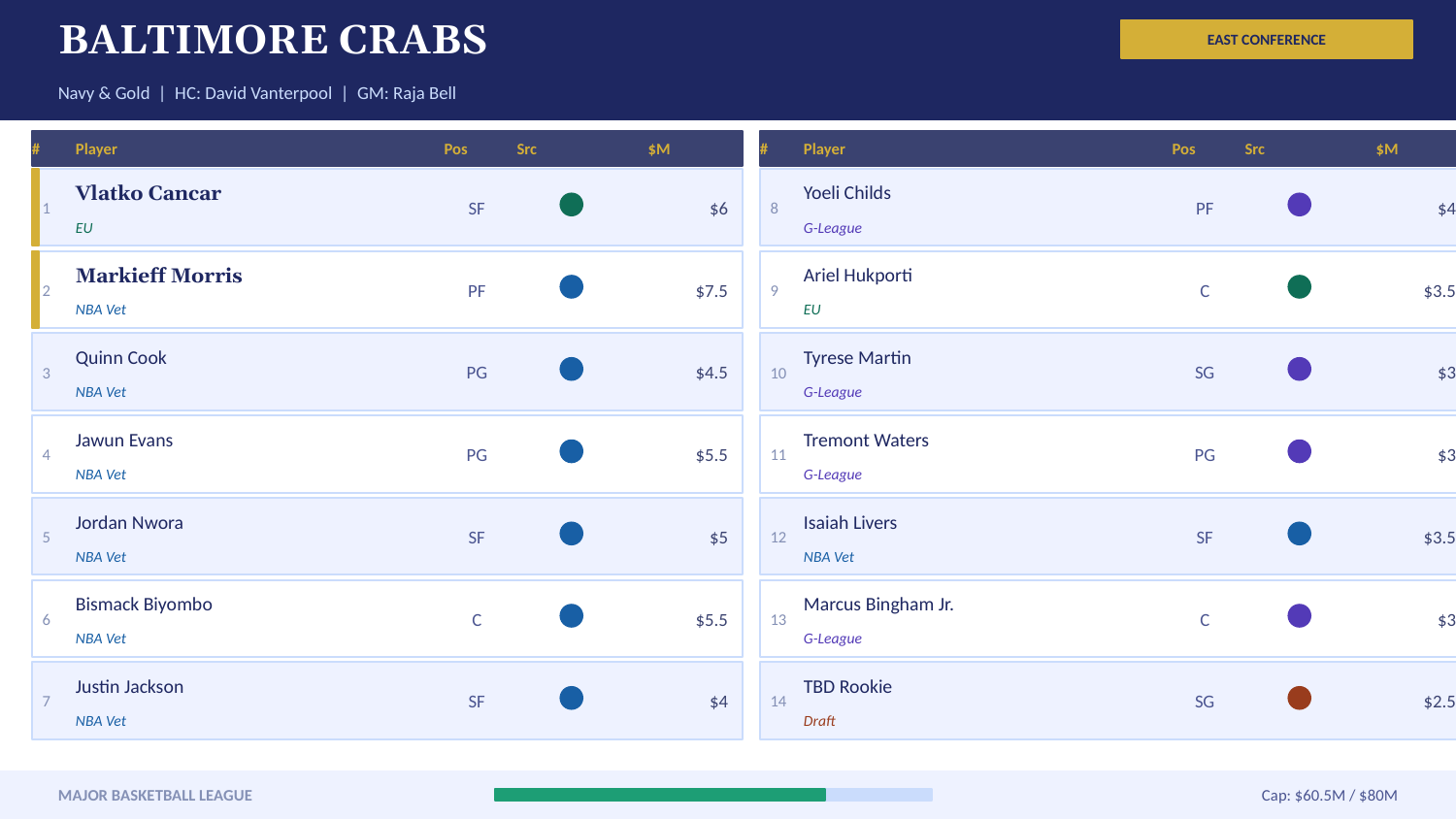

BALTIMORE CRABS

EAST CONFERENCE
Navy & Gold  |  HC: David Vanterpool  |  GM: Raja Bell

#
Player
Pos
Src
$M

#
Player
Pos
Src
$M

1
Vlatko Cancar
SF
$6
8
Yoeli Childs
PF
$4

EU
G-League

2
Markieff Morris
PF
$7.5
9
Ariel Hukporti
C
$3.5

NBA Vet
EU

3
Quinn Cook
PG
$4.5
10
Tyrese Martin
SG
$3

NBA Vet
G-League

4
Jawun Evans
PG
$5.5
11
Tremont Waters
PG
$3

NBA Vet
G-League

5
Jordan Nwora
SF
$5
12
Isaiah Livers
SF
$3.5

NBA Vet
NBA Vet

6
Bismack Biyombo
C
$5.5
13
Marcus Bingham Jr.
C
$3

NBA Vet
G-League

7
Justin Jackson
SF
$4
14
TBD Rookie
SG
$2.5

NBA Vet
Draft

MAJOR BASKETBALL LEAGUE
Cap: $60.5M / $80M